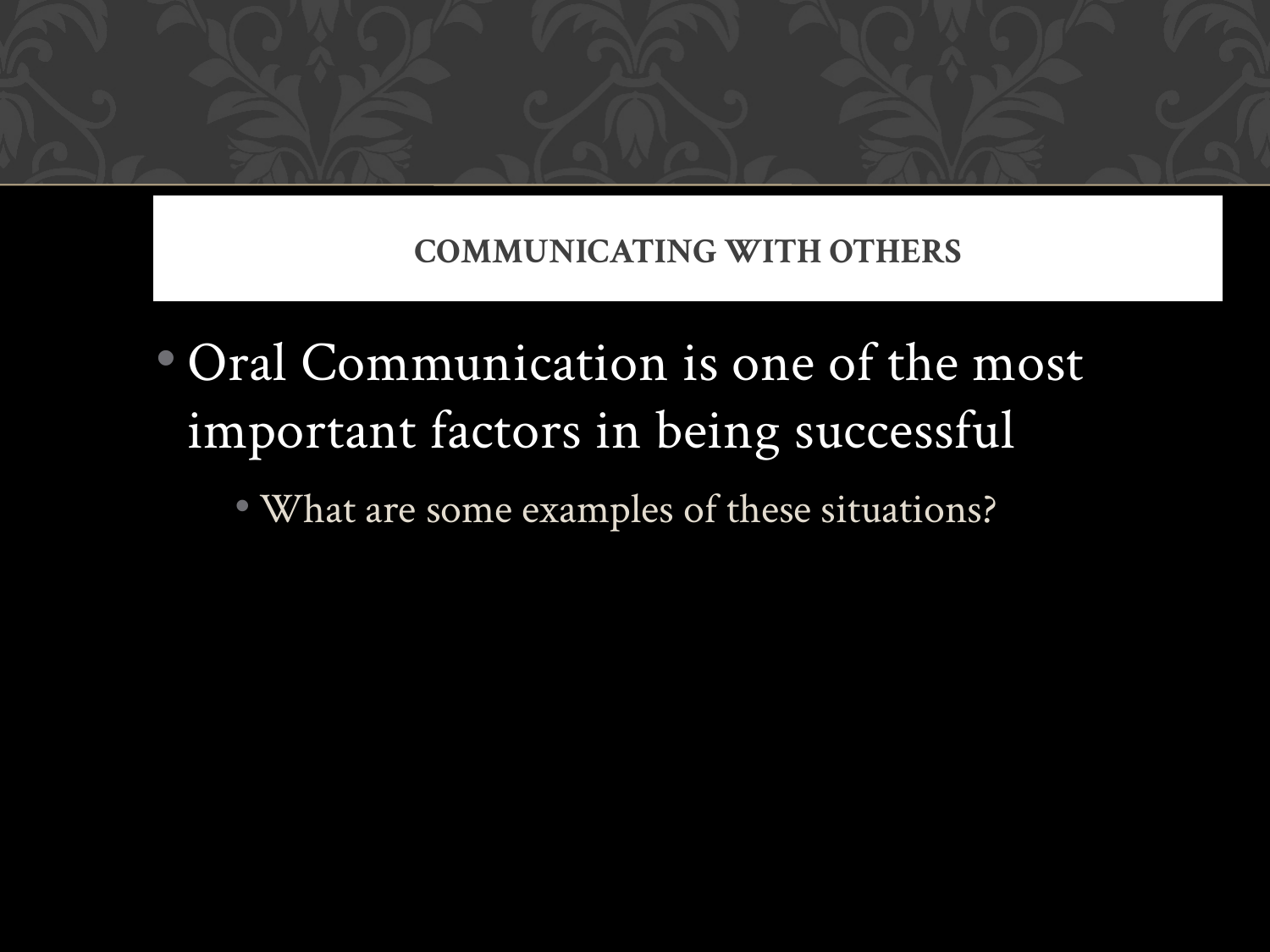

# Communicating with others
Oral Communication is one of the most important factors in being successful
What are some examples of these situations?